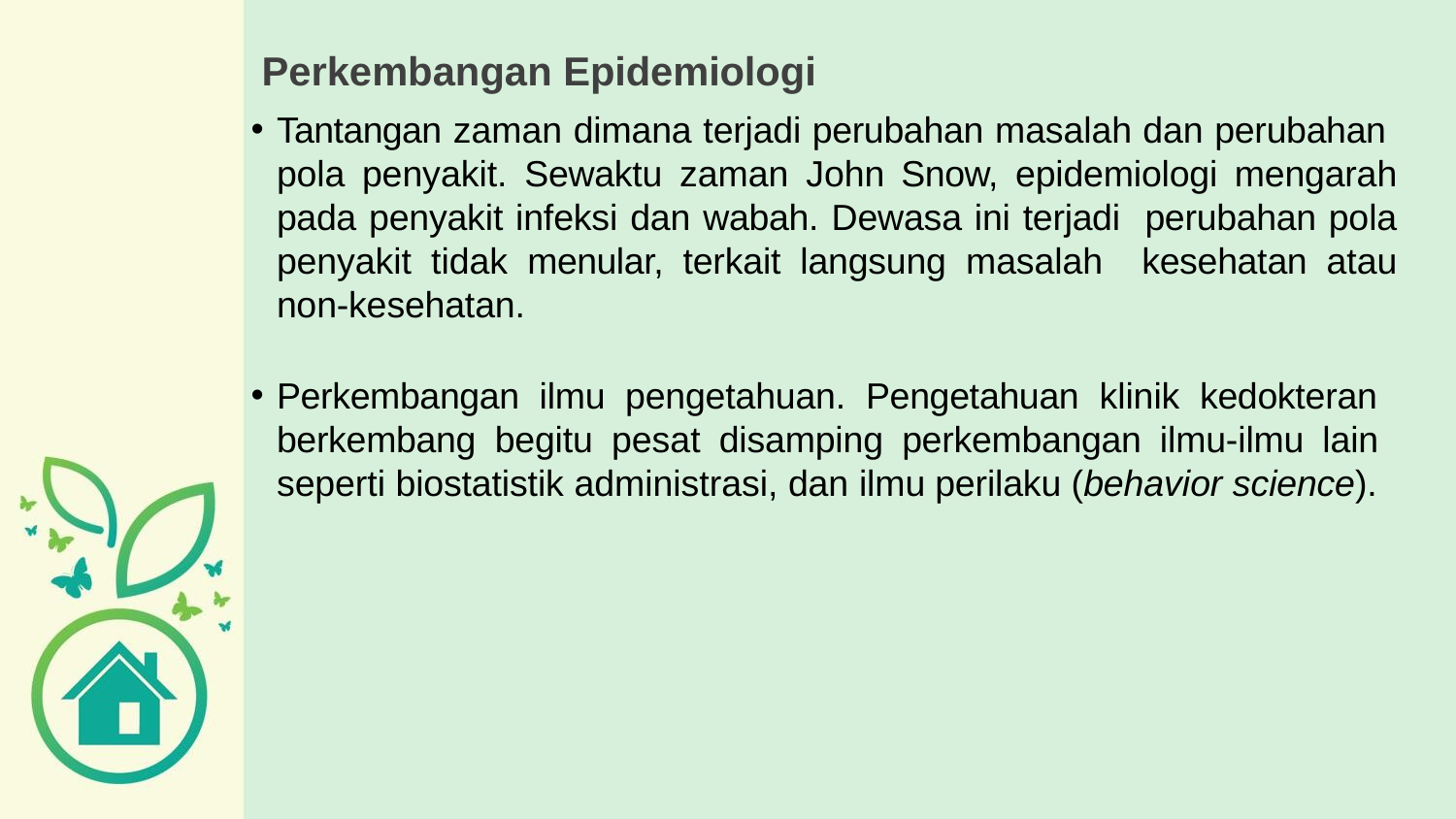

# Perkembangan Epidemiologi
Tantangan zaman dimana terjadi perubahan masalah dan perubahan  pola penyakit. Sewaktu zaman John Snow, epidemiologi mengarah pada penyakit infeksi dan wabah. Dewasa ini terjadi  perubahan pola penyakit tidak menular, terkait langsung masalah  kesehatan atau non-kesehatan.

Perkembangan ilmu pengetahuan. Pengetahuan klinik kedokteran  berkembang begitu pesat disamping perkembangan ilmu-ilmu lain  seperti biostatistik administrasi, dan ilmu perilaku (behavior science).